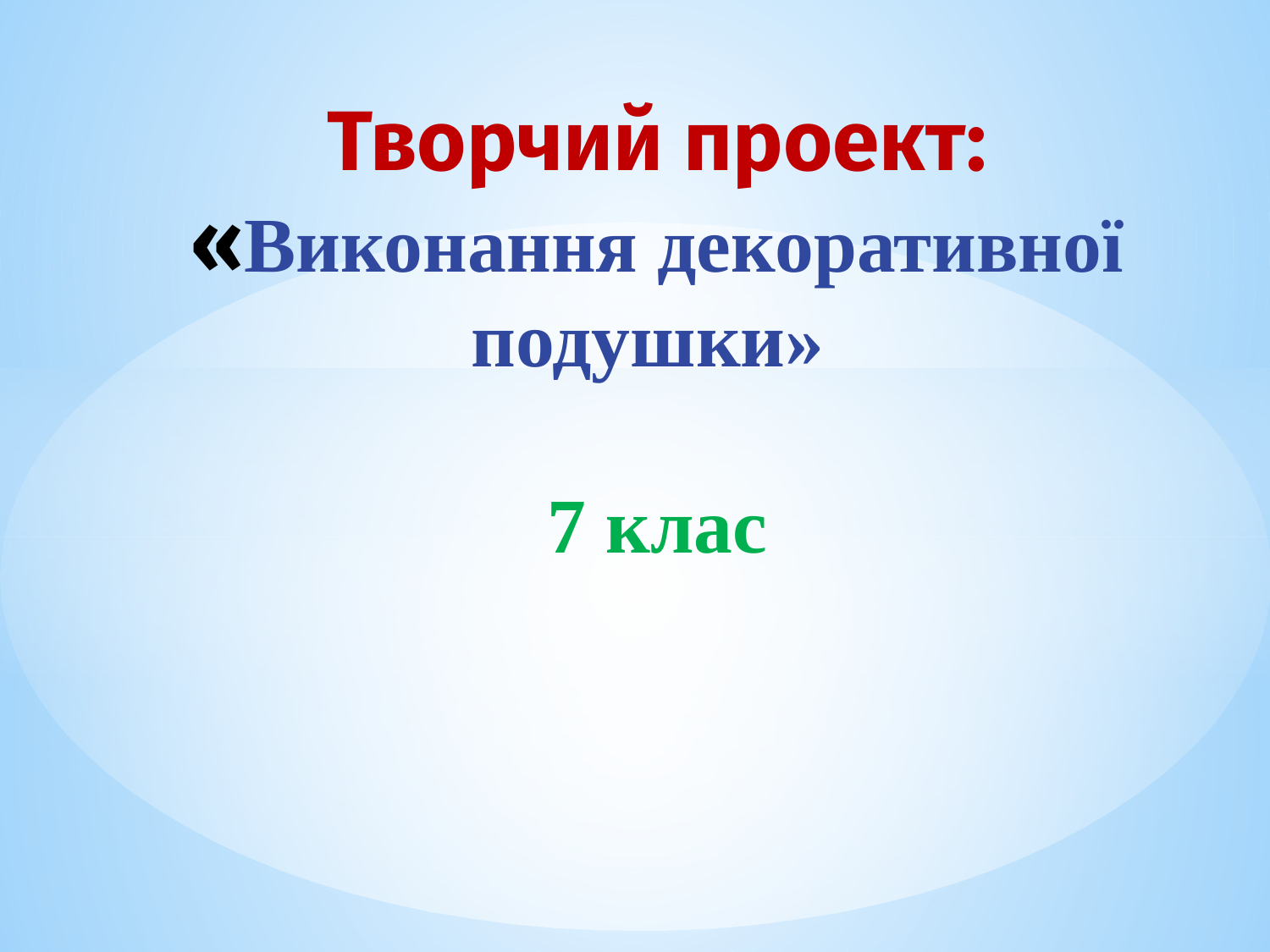

Творчий проект:
«Виконання декоративної подушки»
 7 клас
#